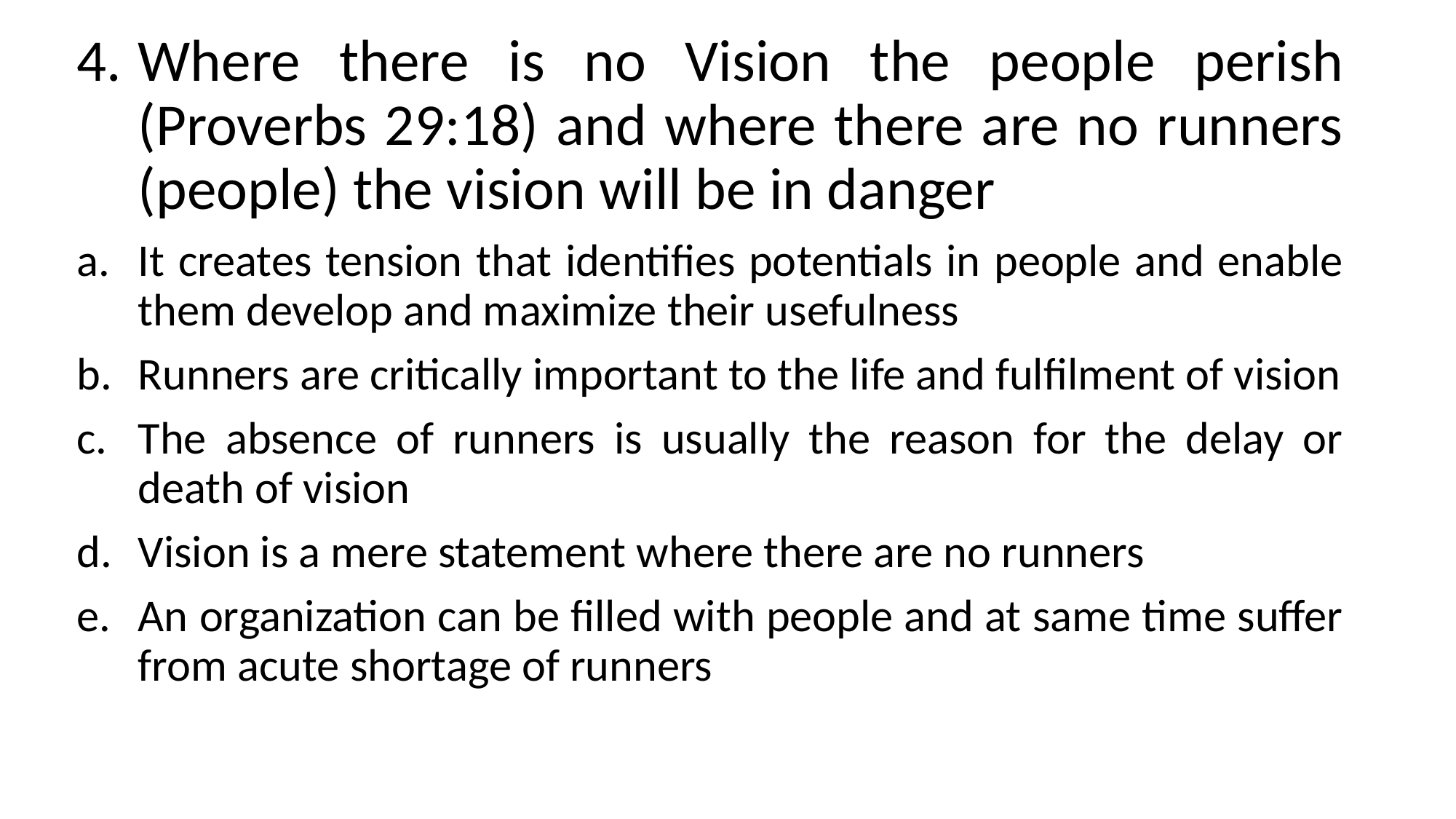

Where there is no Vision the people perish (Proverbs 29:18) and where there are no runners (people) the vision will be in danger
It creates tension that identifies potentials in people and enable them develop and maximize their usefulness
Runners are critically important to the life and fulfilment of vision
The absence of runners is usually the reason for the delay or death of vision
Vision is a mere statement where there are no runners
An organization can be filled with people and at same time suffer from acute shortage of runners